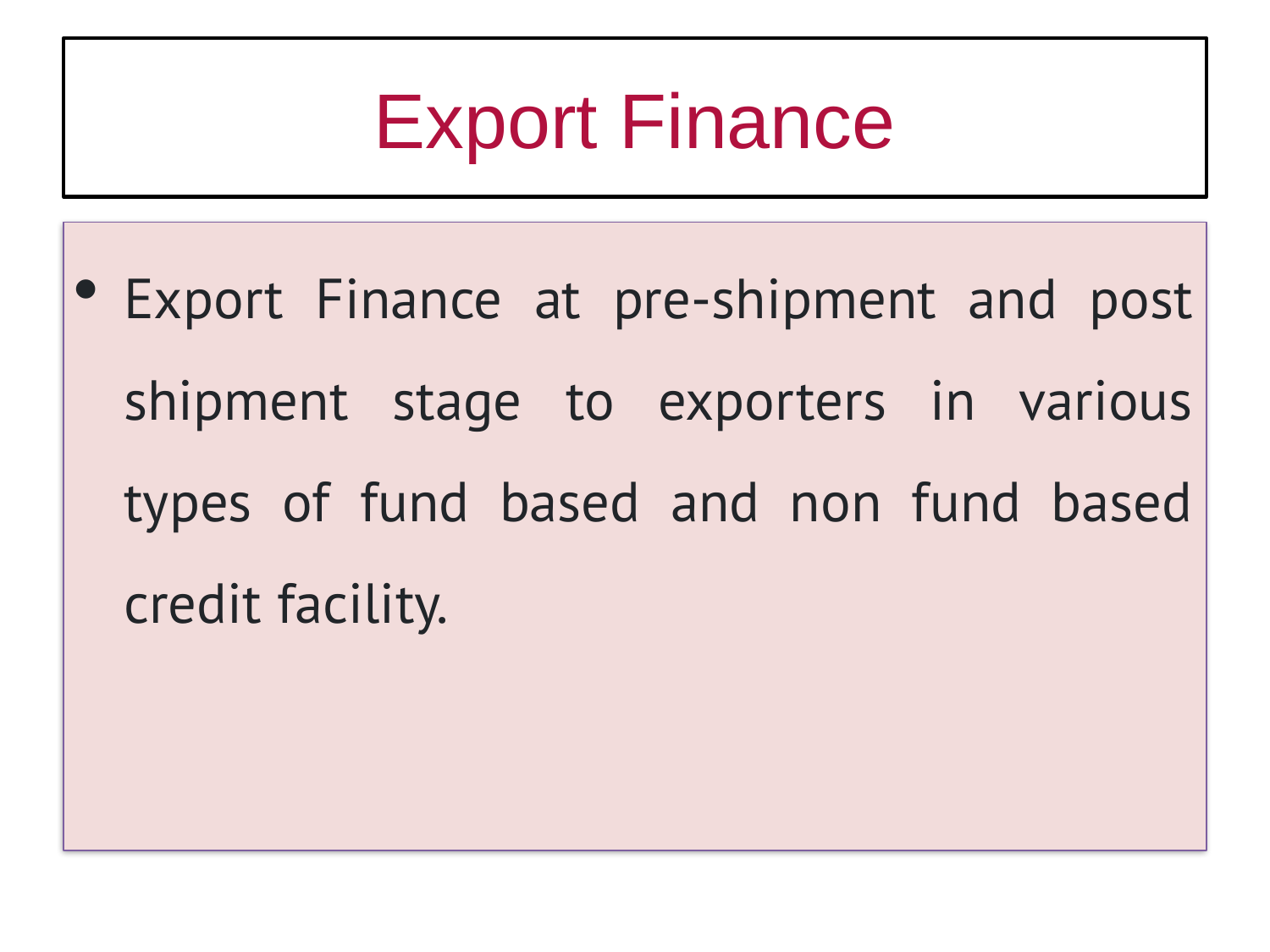

# Export Finance
Export Finance at pre-shipment and post shipment stage to exporters in various types of fund based and non fund based credit facility.